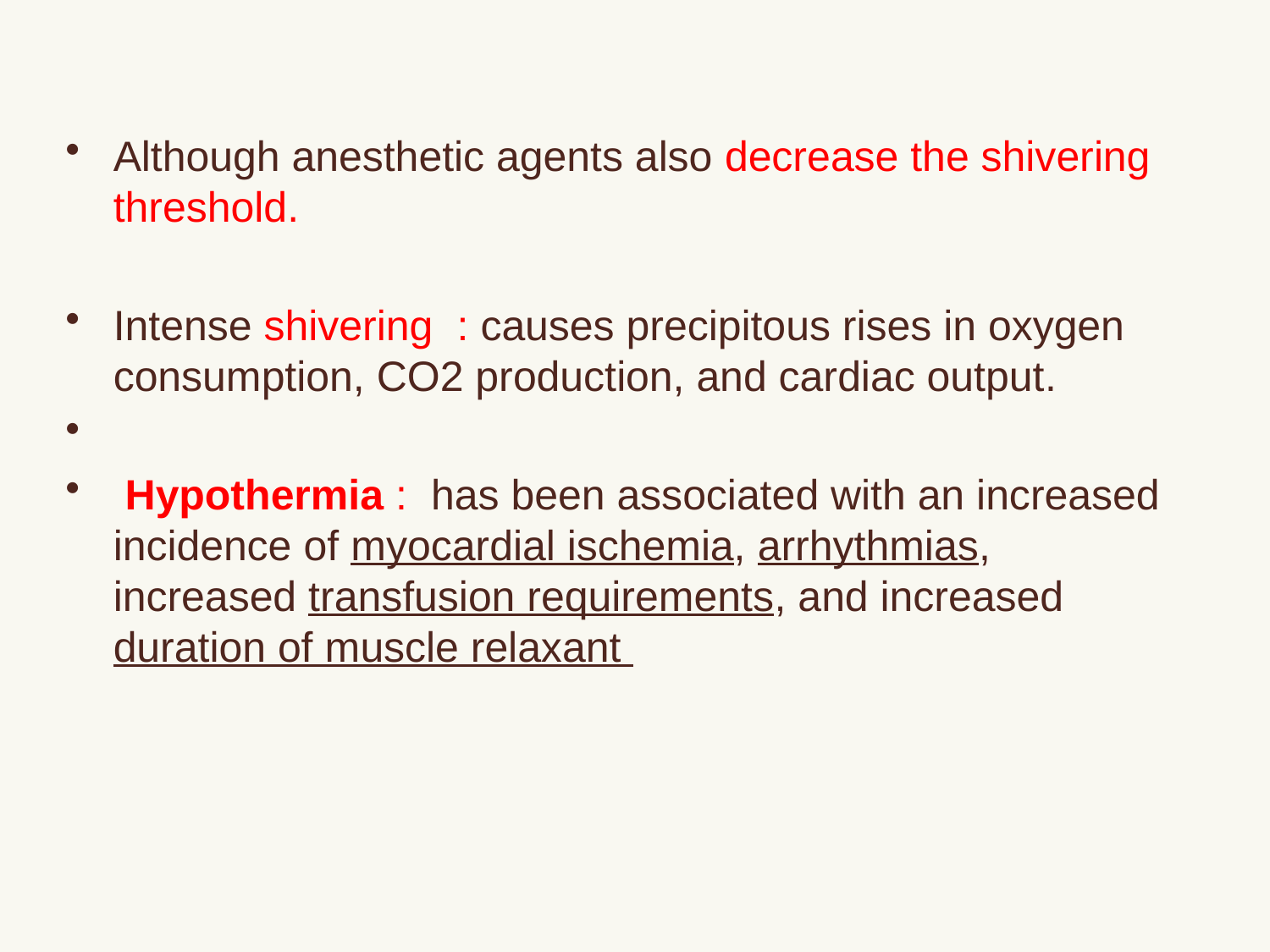

Although anesthetic agents also decrease the shivering threshold.

Intense shivering  : causes precipitous rises in oxygen consumption, CO2 production, and cardiac output.

 Hypothermia :  has been associated with an increased incidence of myocardial ischemia, arrhythmias, increased transfusion requirements, and increased duration of muscle relaxant